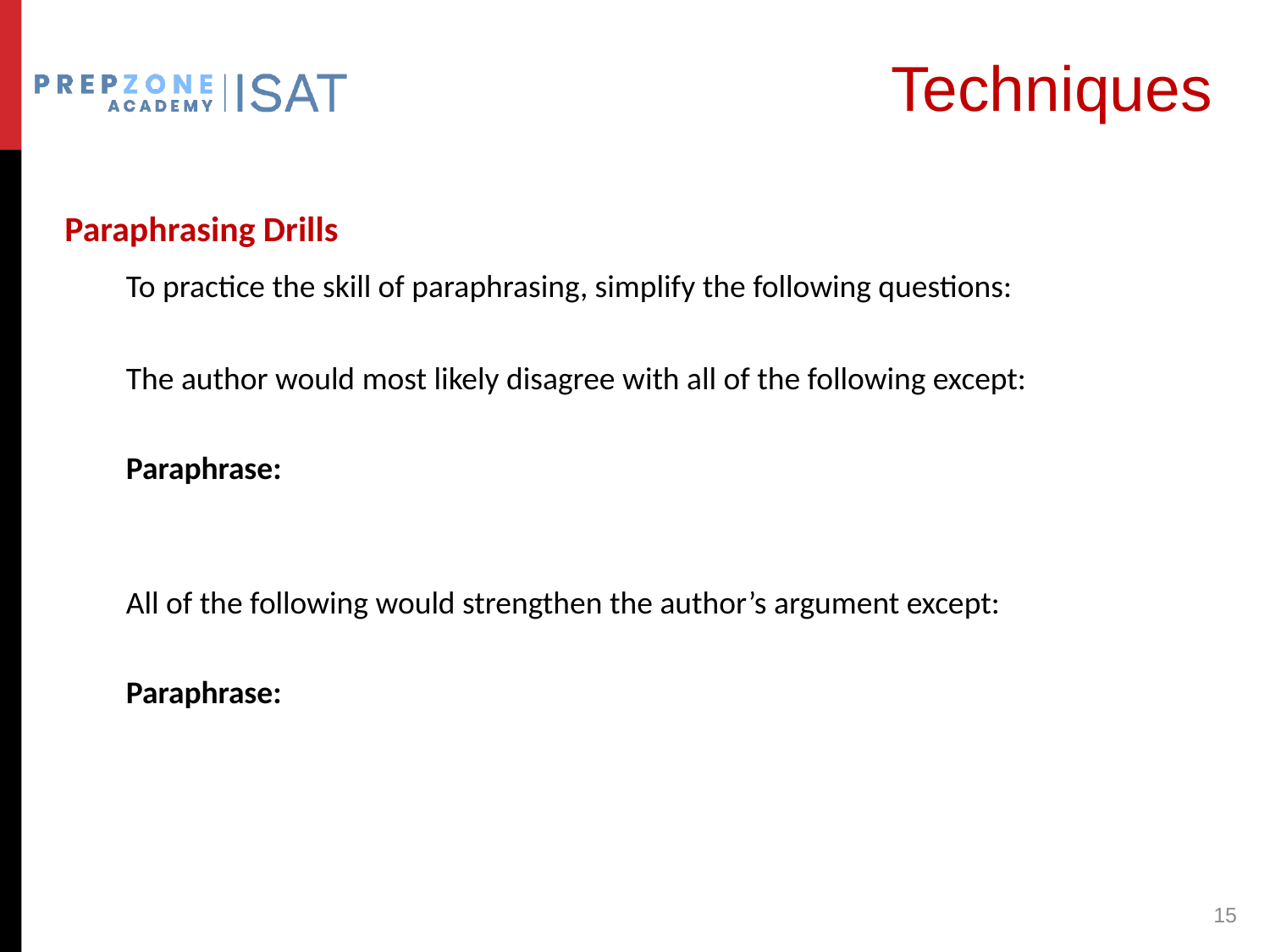

# Techniques
Paraphrasing Drills
	To practice the skill of paraphrasing, simplify the following questions:

	The author would most likely disagree with all of the following except:

	Paraphrase:

	All of the following would strengthen the author’s argument except:

	Paraphrase:
15